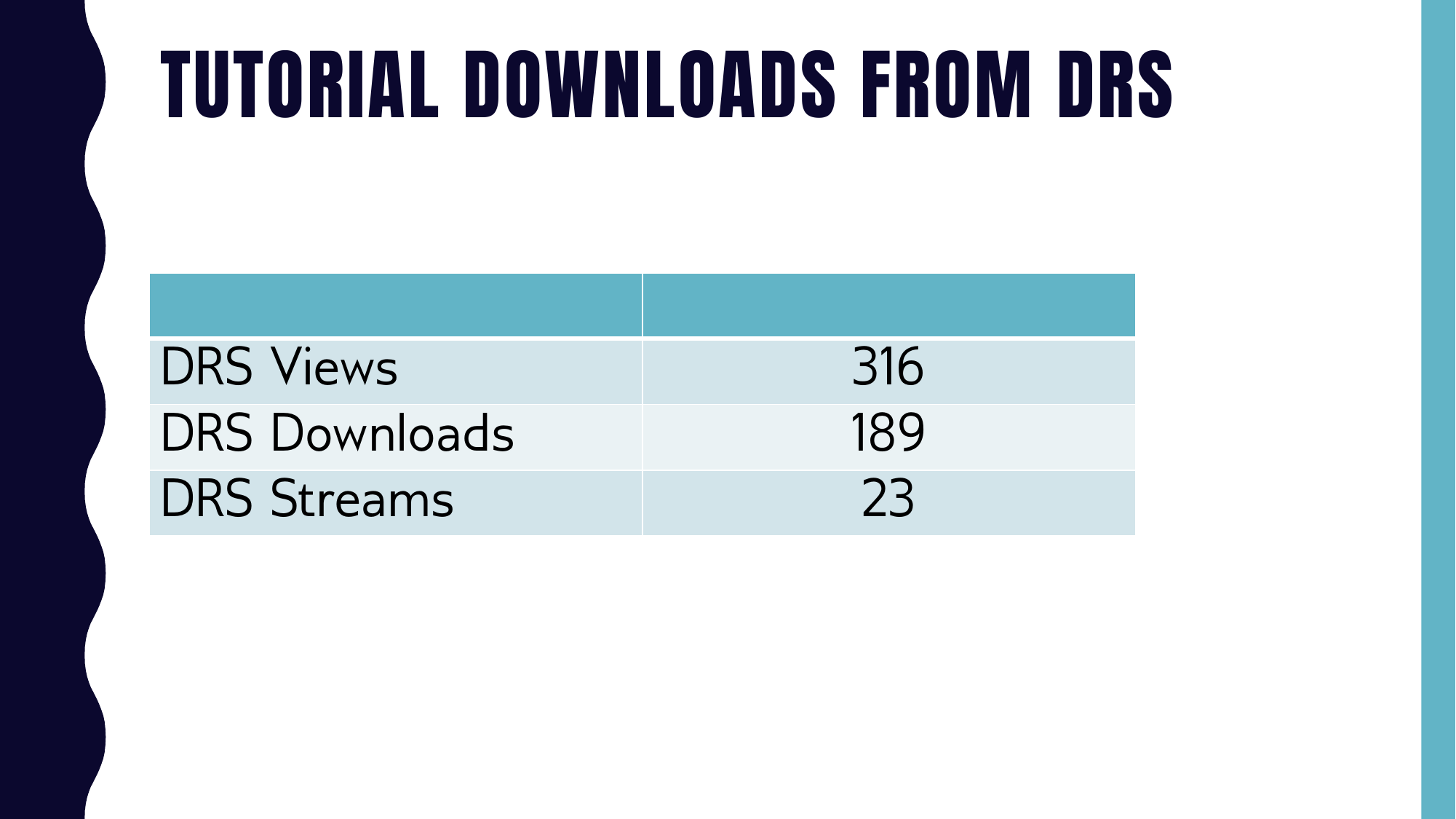

# Tutorial downloads from DRS
|  |  |
| --- | --- |
| DRS Views | 316 |
| DRS Downloads | 189 |
| DRS Streams | 23 |